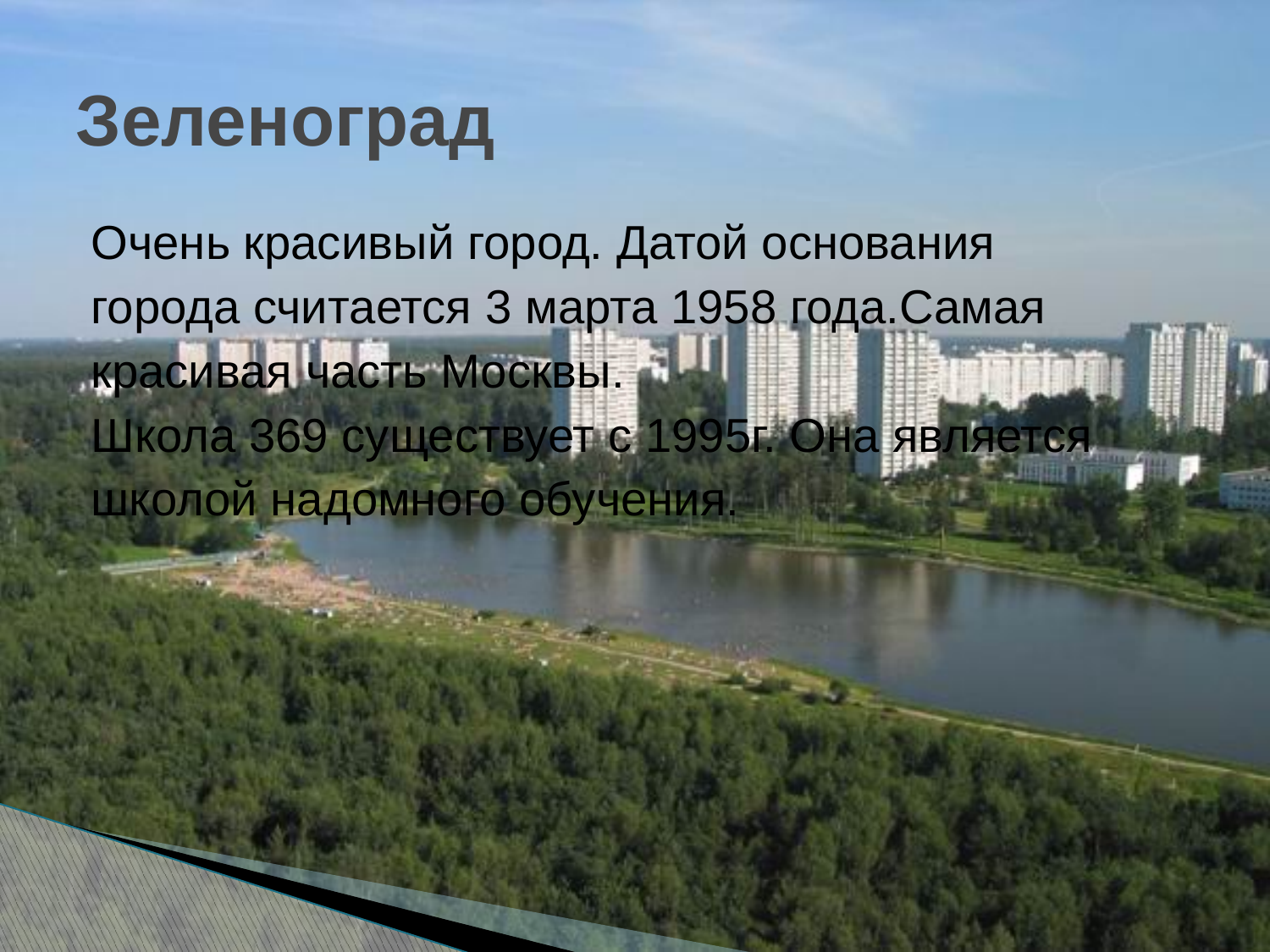

# Зеленоград
Очень красивый город. Датой основания
города считается 3 марта 1958 года.Самая
красивая часть Москвы.
Школа 369 существует с 1995г. Она является
школой надомного обучения.